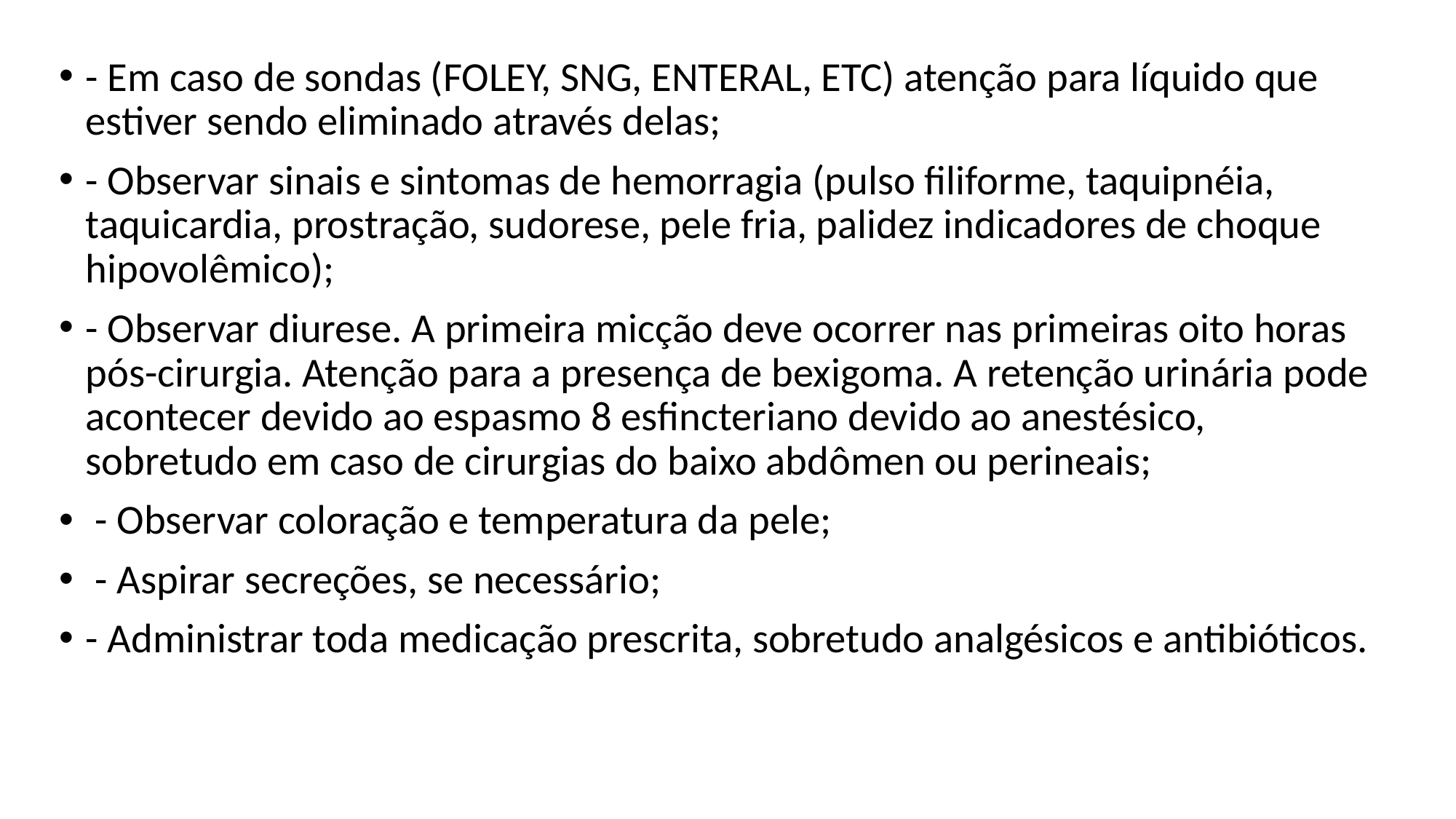

- Em caso de sondas (FOLEY, SNG, ENTERAL, ETC) atenção para líquido que estiver sendo eliminado através delas;
- Observar sinais e sintomas de hemorragia (pulso filiforme, taquipnéia, taquicardia, prostração, sudorese, pele fria, palidez indicadores de choque hipovolêmico);
- Observar diurese. A primeira micção deve ocorrer nas primeiras oito horas pós-cirurgia. Atenção para a presença de bexigoma. A retenção urinária pode acontecer devido ao espasmo 8 esfincteriano devido ao anestésico, sobretudo em caso de cirurgias do baixo abdômen ou perineais;
 - Observar coloração e temperatura da pele;
 - Aspirar secreções, se necessário;
- Administrar toda medicação prescrita, sobretudo analgésicos e antibióticos.